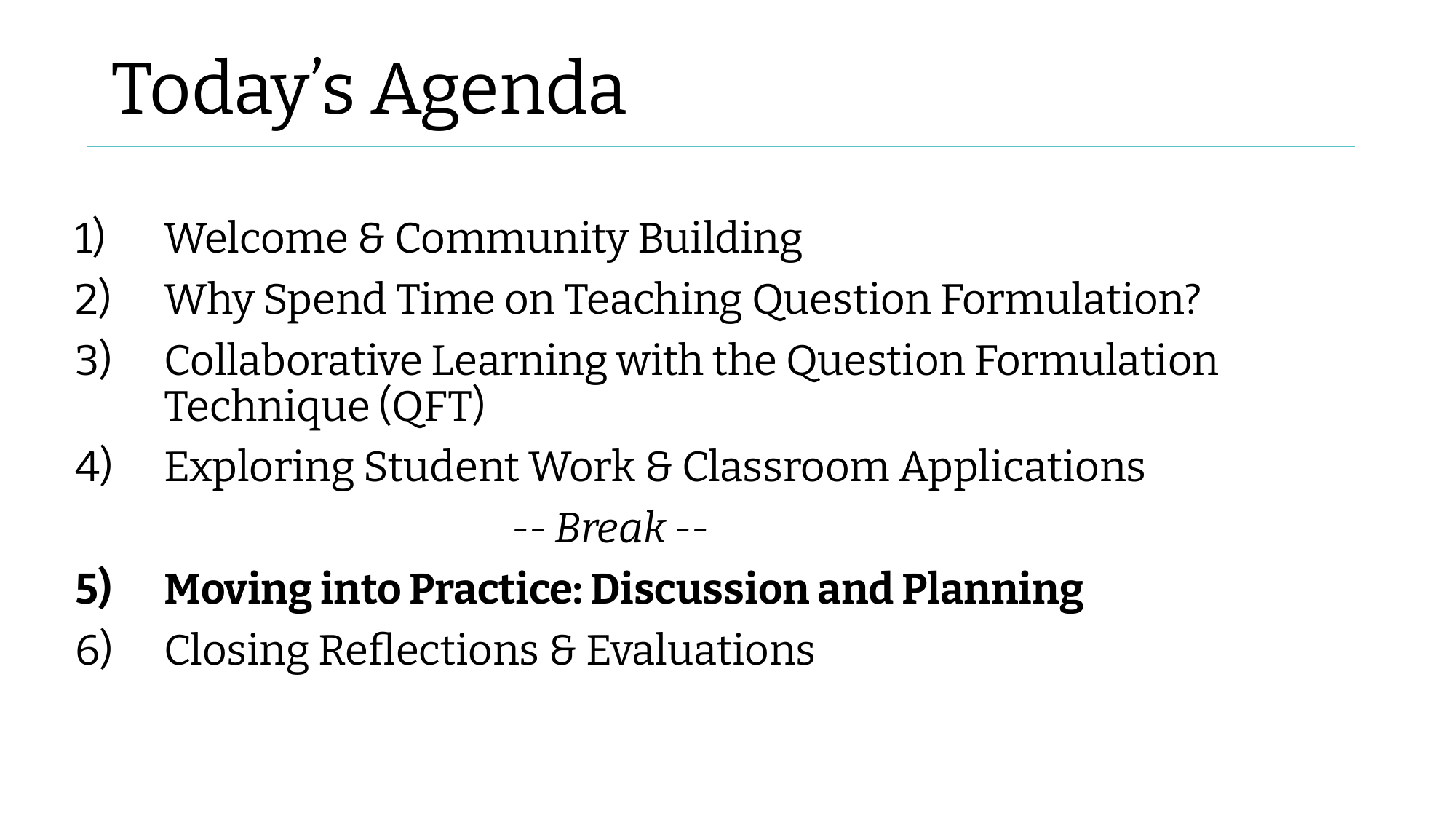

# Today’s Agenda
Welcome & Community Building
Why Spend Time on Teaching Question Formulation?
Collaborative Learning with the Question Formulation Technique (QFT)
Exploring Student Work & Classroom Applications
				-- Break --
Moving into Practice: Discussion and Planning
Closing Reflections & Evaluations